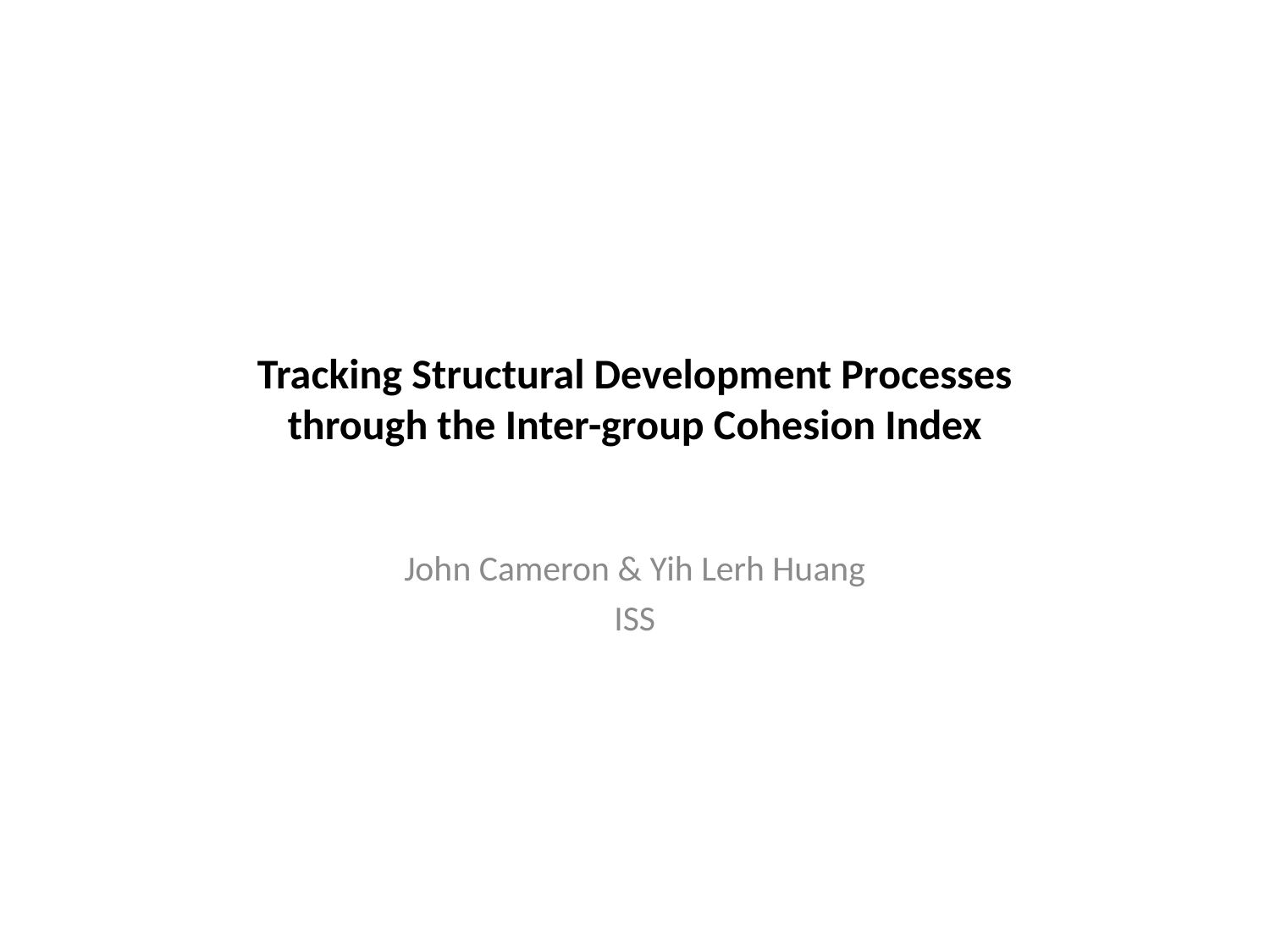

# Tracking Structural Development Processes through the Inter-group Cohesion Index
John Cameron & Yih Lerh Huang
ISS